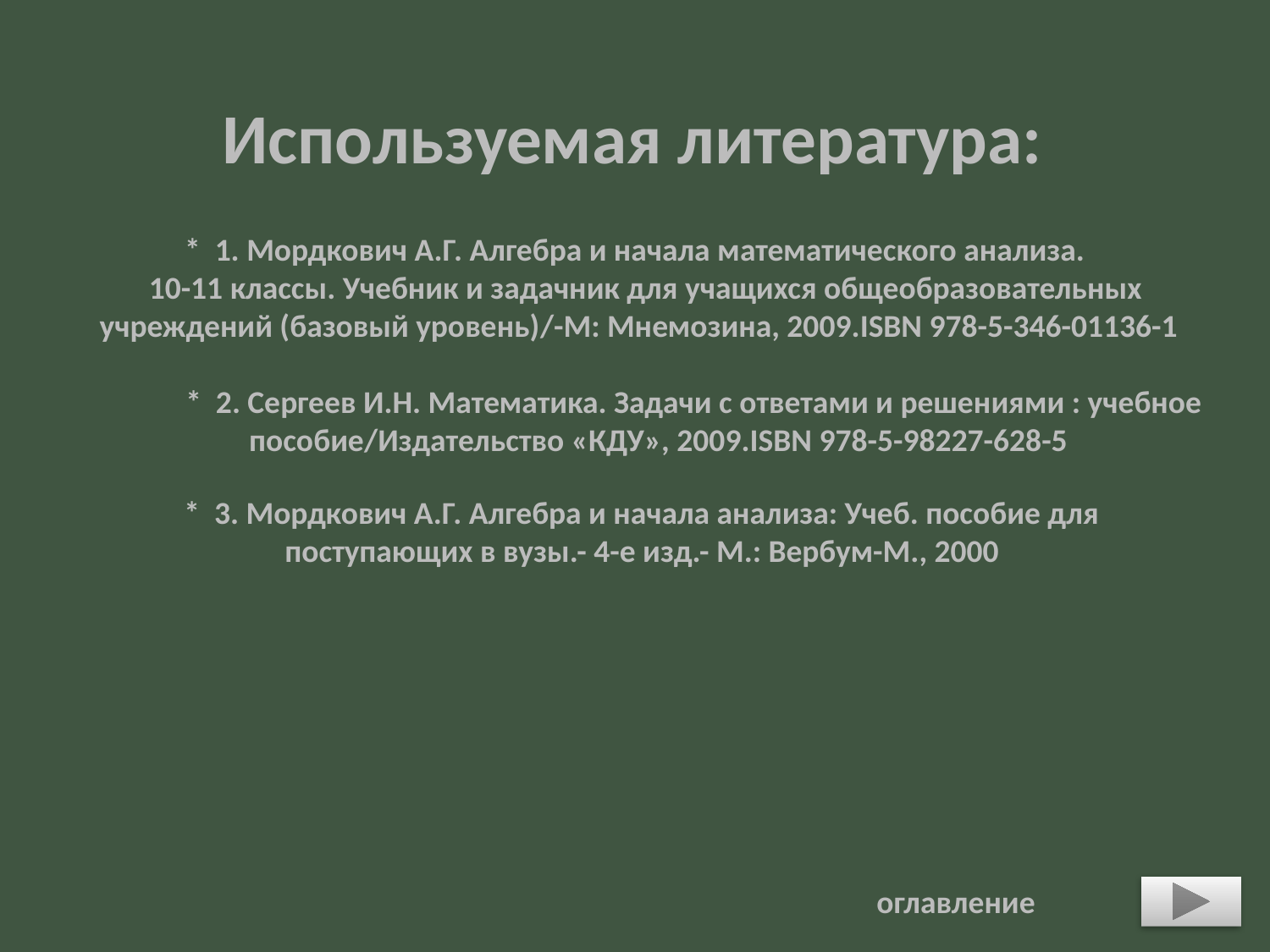

Используемая литература:
*  1. Мордкович А.Г. Алгебра и начала математического анализа.
   10-11 классы. Учебник и задачник для учащихся общеобразовательных
 учреждений (базовый уровень)/-М: Мнемозина, 2009.ISBN 978-5-346-01136-1
           *  2. Сергеев И.Н. Математика. Задачи с ответами и решениями : учебное
 пособие/Издательство «КДУ», 2009.ISBN 978-5-98227-628-5
 *  3. Мордкович А.Г. Алгебра и начала анализа: Учеб. пособие для
 поступающих в вузы.- 4-е изд.- М.: Вербум-М., 2000
Презентацию создали учителя математики школы №1280 ЮЗАО г. Москвы
 Замковая Т.Б. и Нечаева Н.В.

Презентацию создали учителя математики школы №1280 г. Москвы
Замковая Т.Б. и Нечаева Н.В.
оглавление